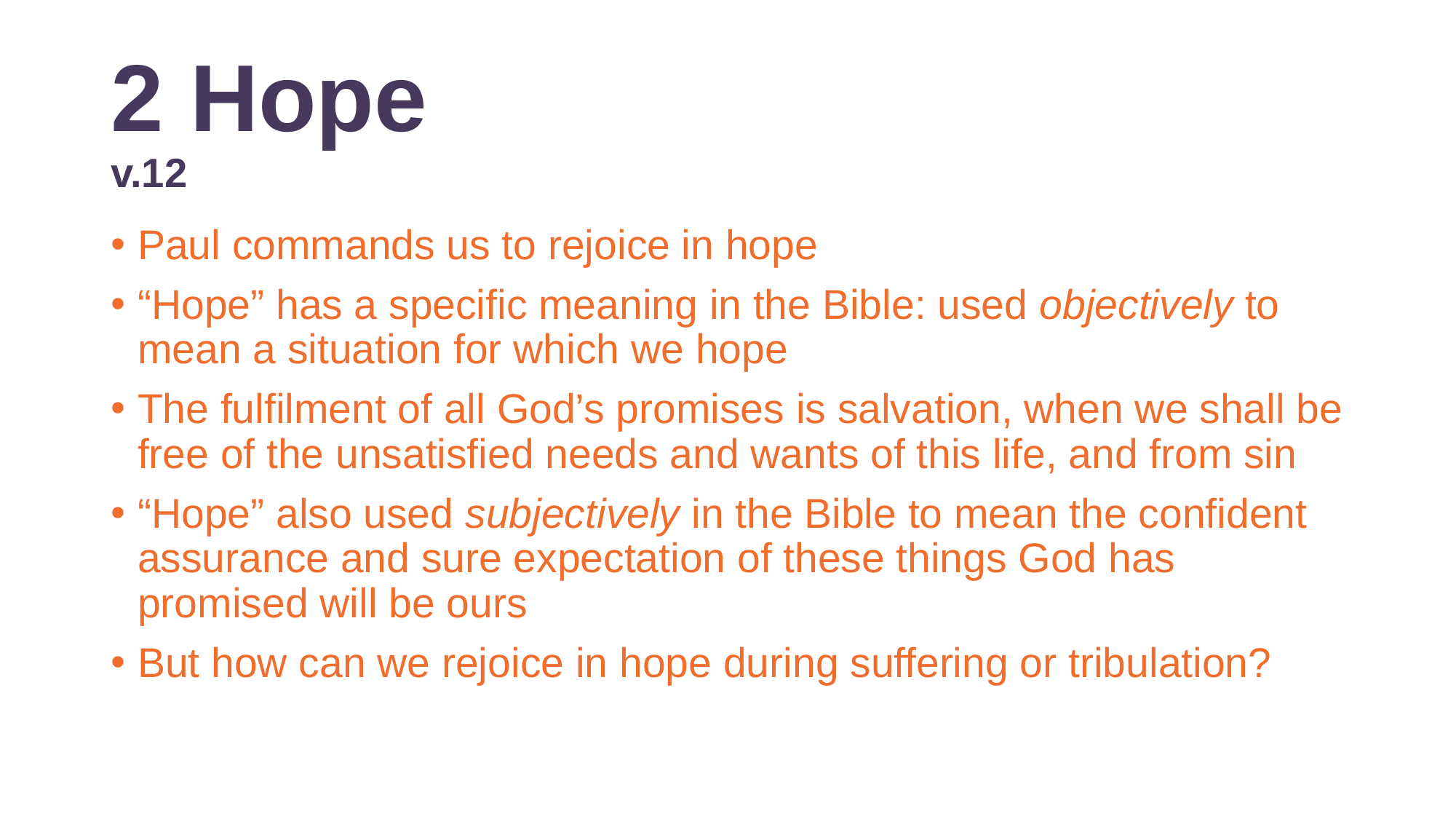

# 2 Hope v.12
Paul commands us to rejoice in hope
“Hope” has a specific meaning in the Bible: used objectively to mean a situation for which we hope
The fulfilment of all God’s promises is salvation, when we shall be free of the unsatisfied needs and wants of this life, and from sin
“Hope” also used subjectively in the Bible to mean the confident assurance and sure expectation of these things God has promised will be ours
But how can we rejoice in hope during suffering or tribulation?